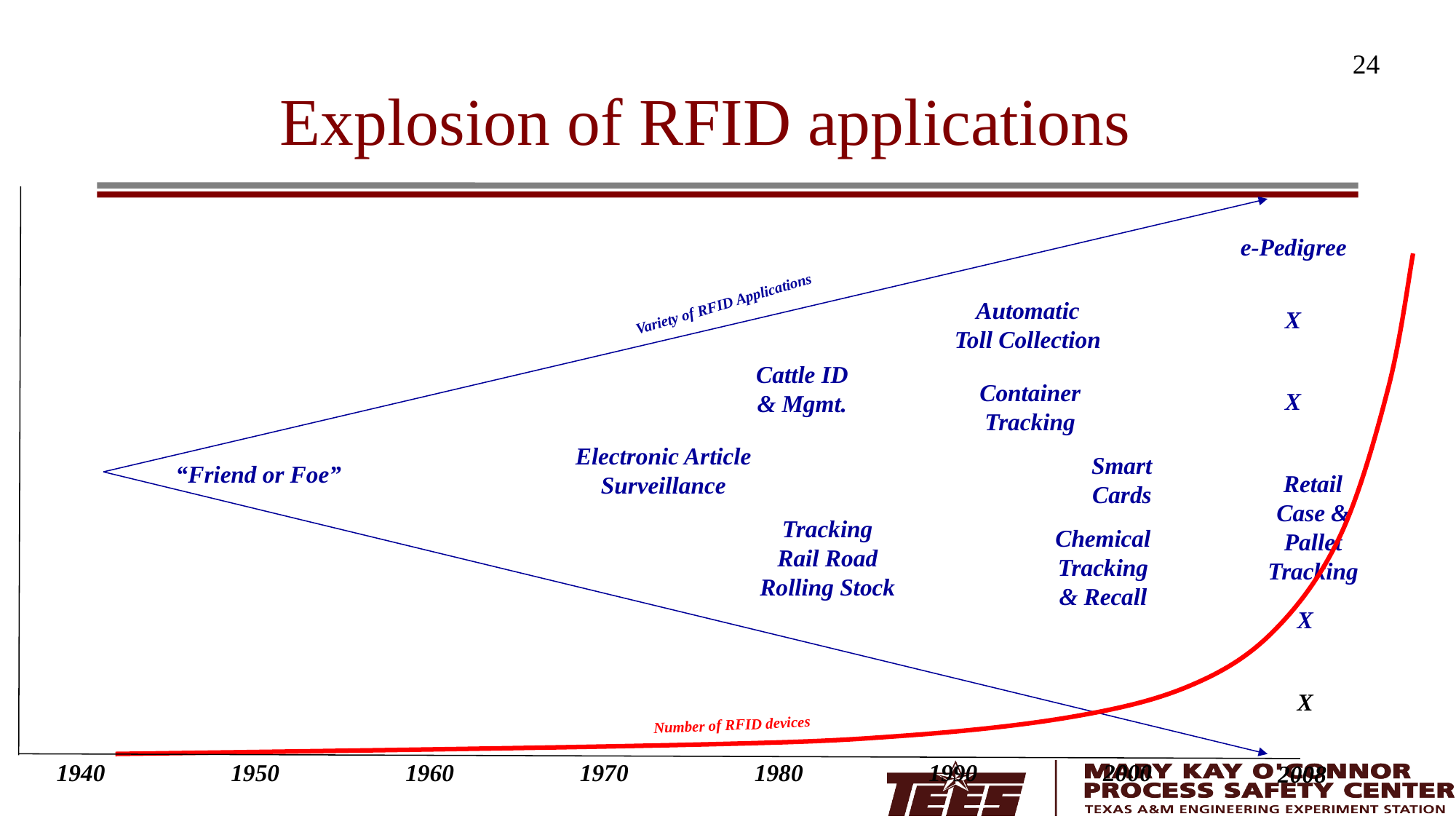

24
# Explosion of RFID applications

e-Pedigree

Variety of RFID Applications
Automatic
Toll Collection
X
Cattle ID
& Mgmt.
Container
Tracking
X
Electronic Article
Surveillance
Smart
Cards
“Friend or Foe”
Retail
Case &
Pallet
Tracking

Tracking
Rail Road
Rolling Stock
Chemical
Tracking
& Recall
X
X
Number of RFID devices
1940
1950
1960
1970
1980
1990
2000
2008